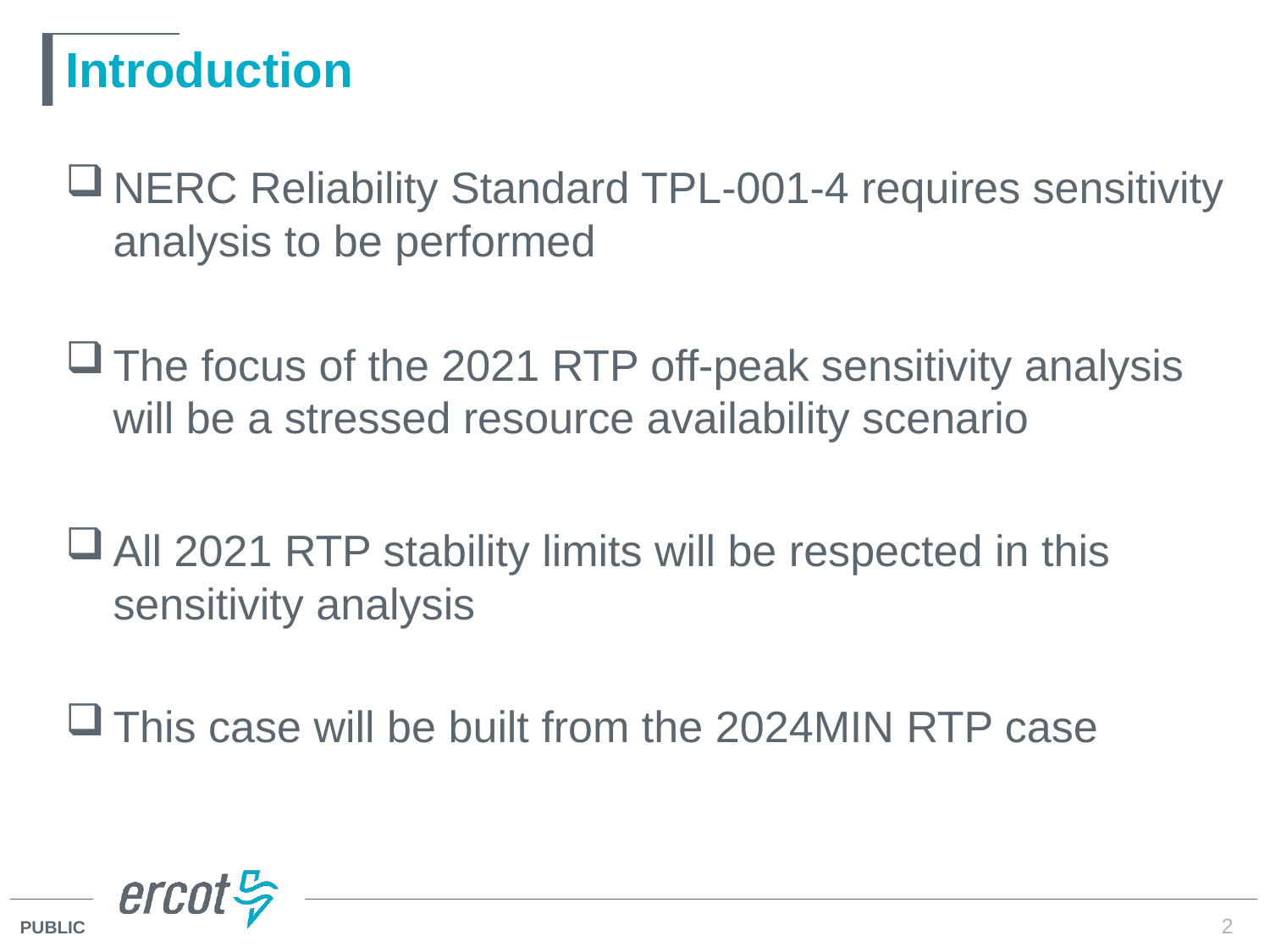

# Introduction

NERC Reliability Standard TPL-001-4 requires sensitivity analysis to be performed

The focus of the 2021 RTP off-peak sensitivity analysis will be a stressed resource availability scenario

All 2021 RTP stability limits will be respected in this sensitivity analysis

This case will be built from the 2024MIN RTP case

2